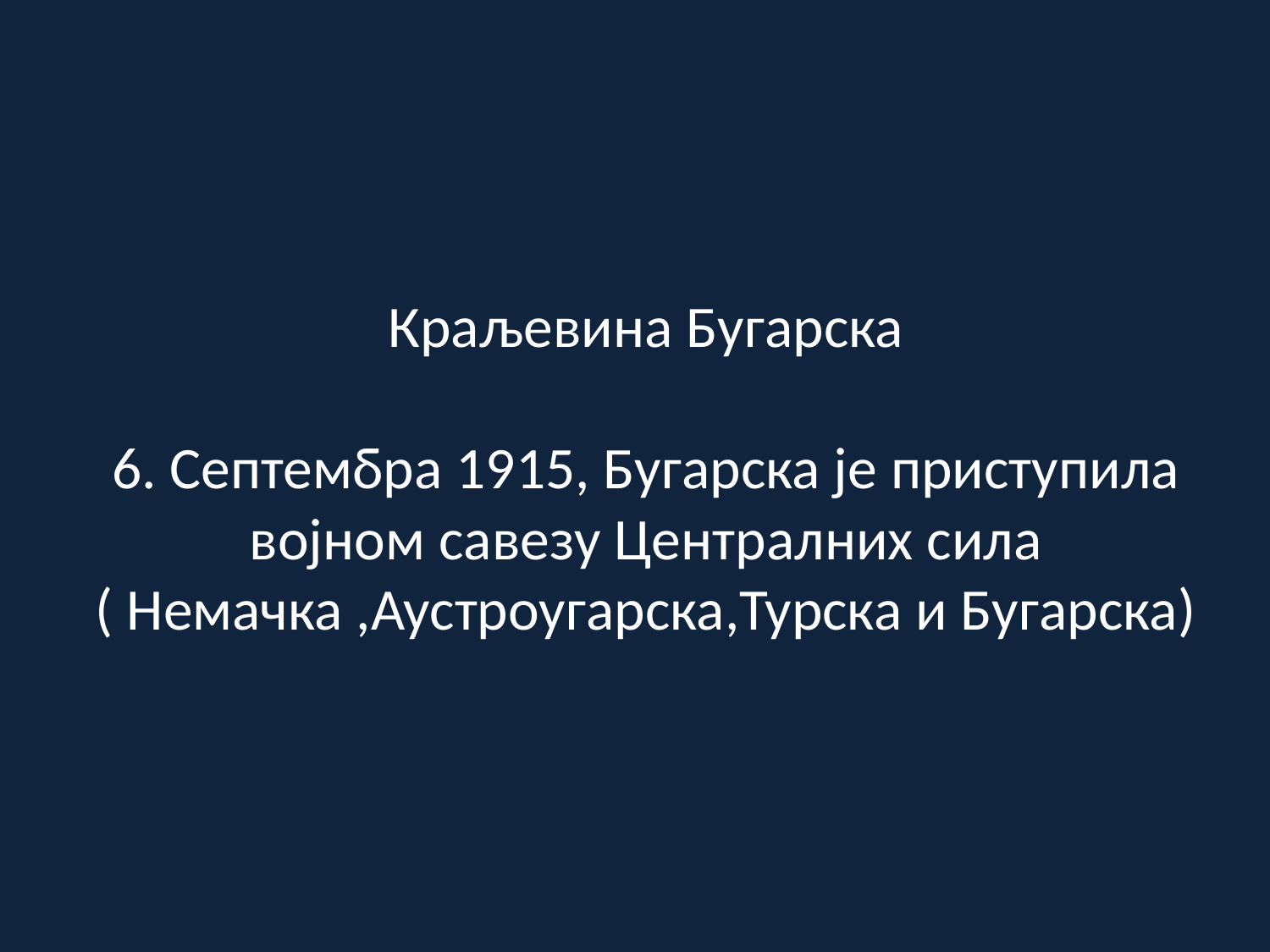

# Краљевина Бугарска 6. Септембра 1915, Бугарска је приступила војном савезу Централних сила ( Немачка ,Аустроугарска,Турска и Бугарска)